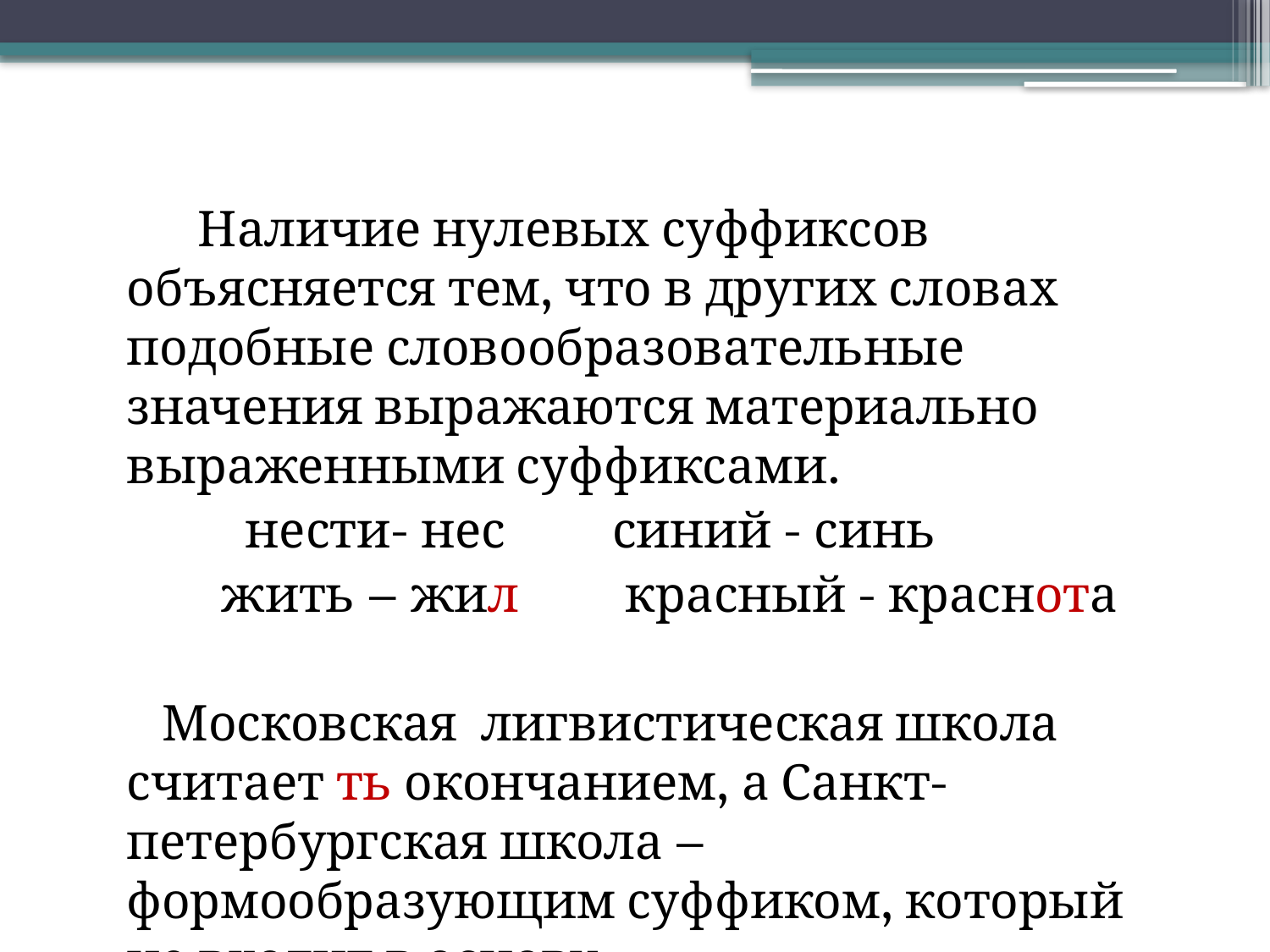

Наличие нулевых суффиксов объясняется тем, что в других словах подобные словообразовательные значения выражаются материально выраженными суффиксами.
             нести- нес         синий - синь
           жить – жил         красный - краснота

      Московская  лигвистическая школа считает ть окончанием, а Санкт-петербургская школа – формообразующим суффиком, который не входит в основу.
#